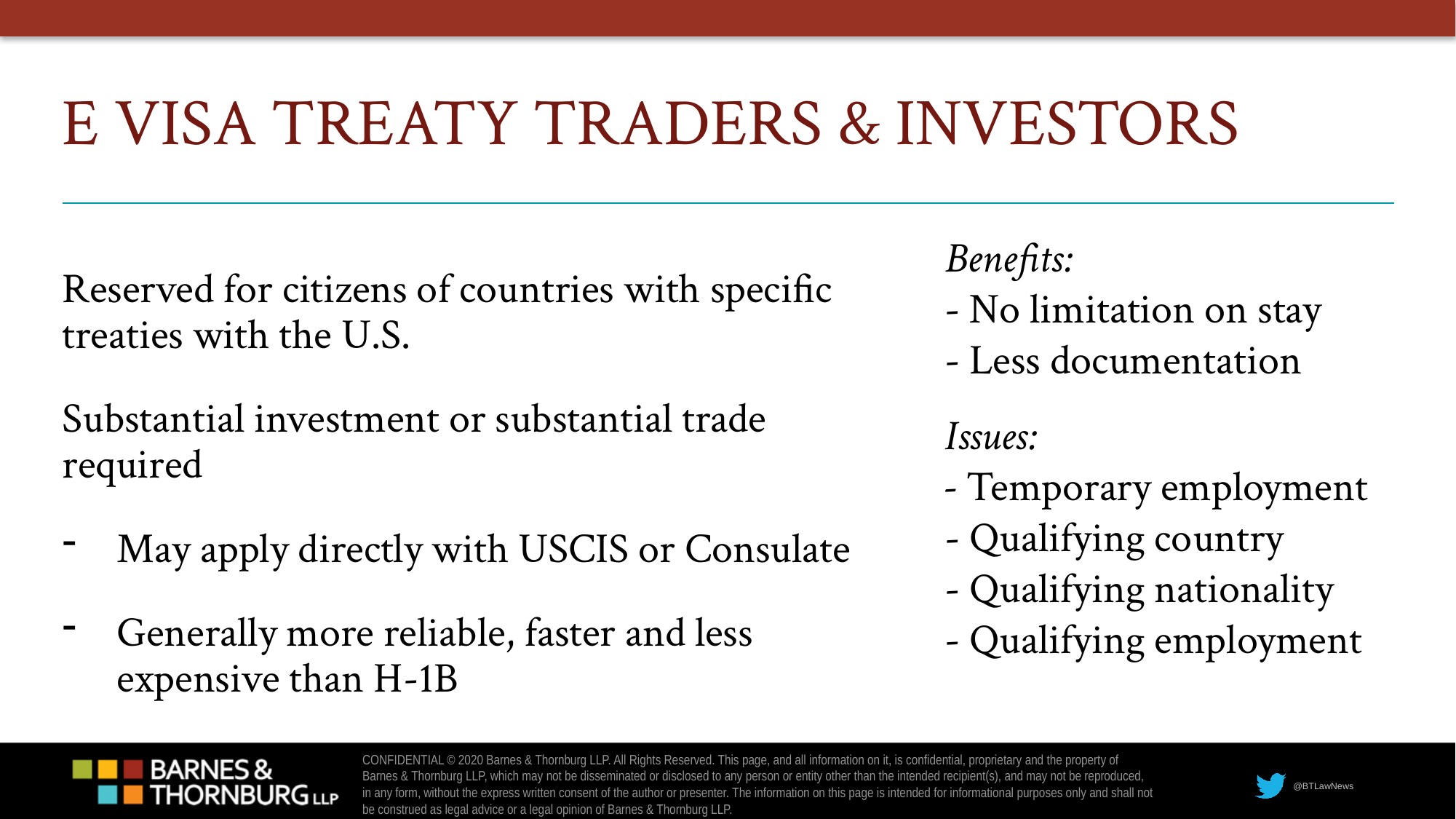

E Visa Treaty Traders & Investors
Benefits:
- No limitation on stay
- Less documentation

Issues:
- Temporary employment
- Qualifying country
- Qualifying nationality
- Qualifying employment

Reserved for citizens of countries with specific treaties with the U.S.
Substantial investment or substantial trade required
May apply directly with USCIS or Consulate
Generally more reliable, faster and less expensive than H-1B